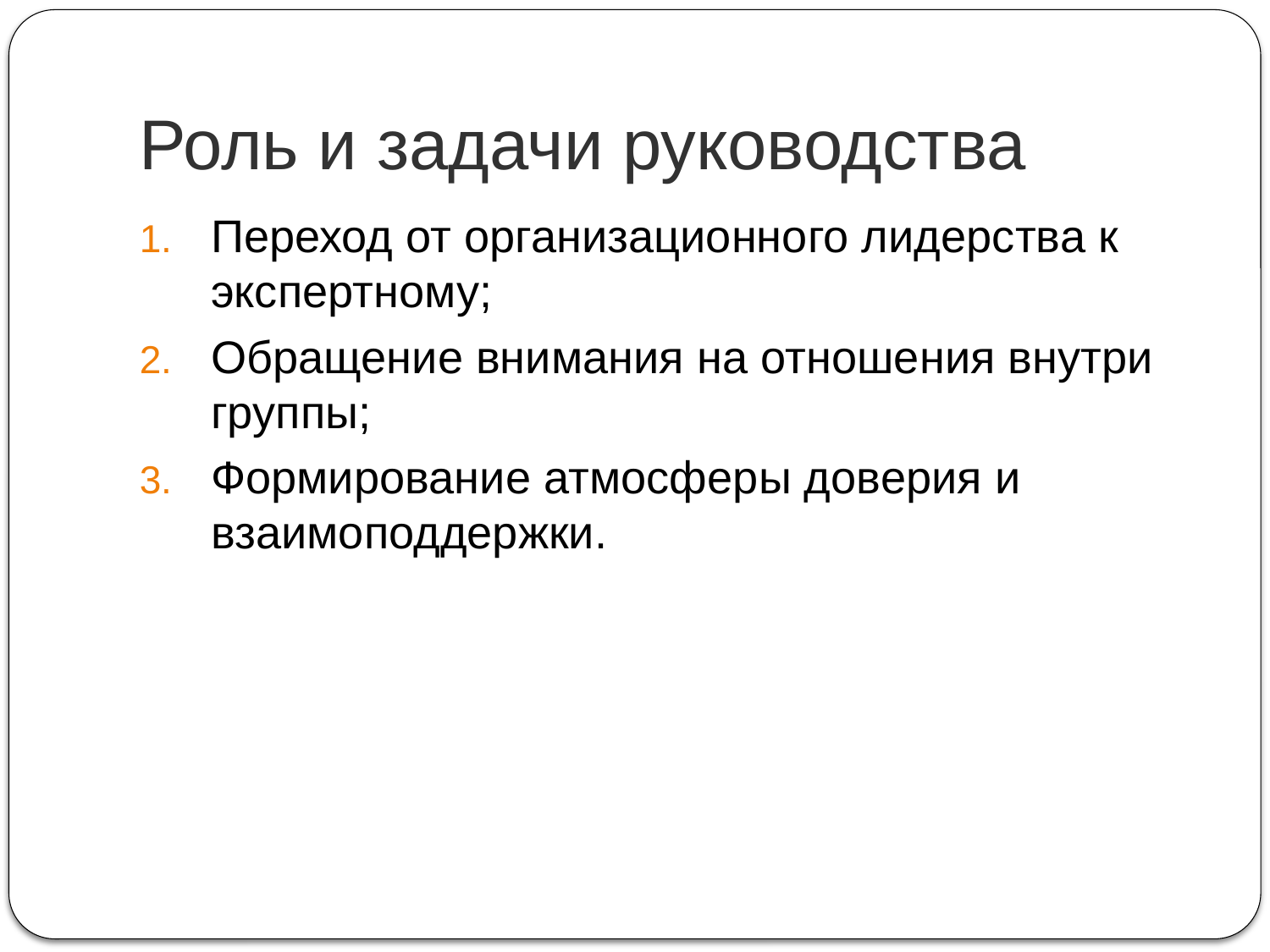

# Роль и задачи руководства
Переход от организационного лидерства к экспертному;
Обращение внимания на отношения внутри группы;
Формирование атмосферы доверия и взаимоподдержки.